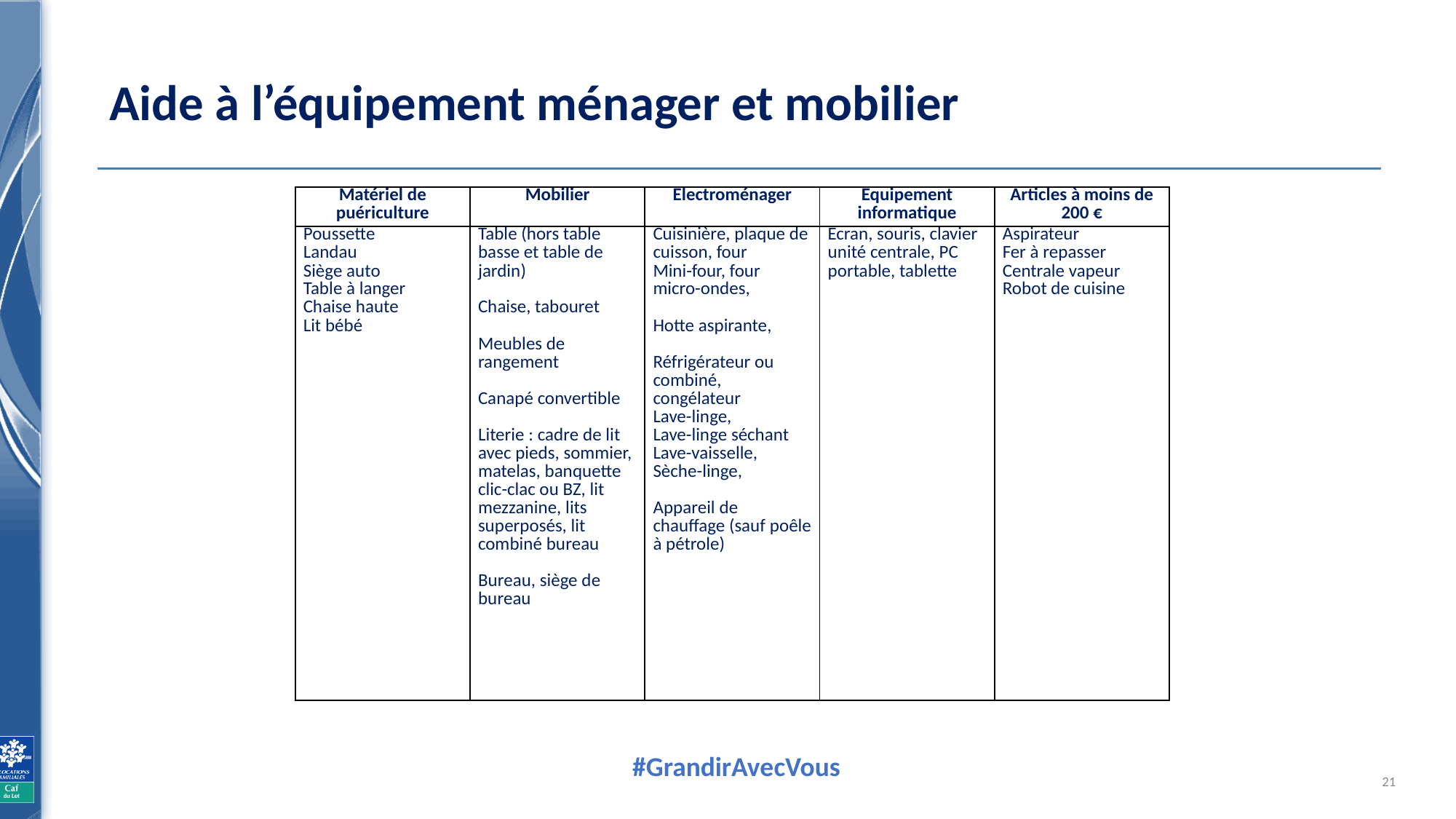

# Aide à l’équipement ménager et mobilier
| Matériel de puériculture | Mobilier | Electroménager | Equipement informatique | Articles à moins de 200 € |
| --- | --- | --- | --- | --- |
| Poussette Landau Siège auto Table à langer Chaise haute Lit bébé | Table (hors table basse et table de jardin)   Chaise, tabouret   Meubles de rangement   Canapé convertible   Literie : cadre de lit avec pieds, sommier, matelas, banquette clic-clac ou BZ, lit mezzanine, lits superposés, lit combiné bureau   Bureau, siège de bureau | Cuisinière, plaque de cuisson, four Mini-four, four micro-ondes,   Hotte aspirante,   Réfrigérateur ou combiné, congélateur Lave-linge, Lave-linge séchant Lave-vaisselle, Sèche-linge,   Appareil de chauffage (sauf poêle à pétrole) | Ecran, souris, clavier unité centrale, PC portable, tablette | Aspirateur Fer à repasser Centrale vapeur Robot de cuisine |
21